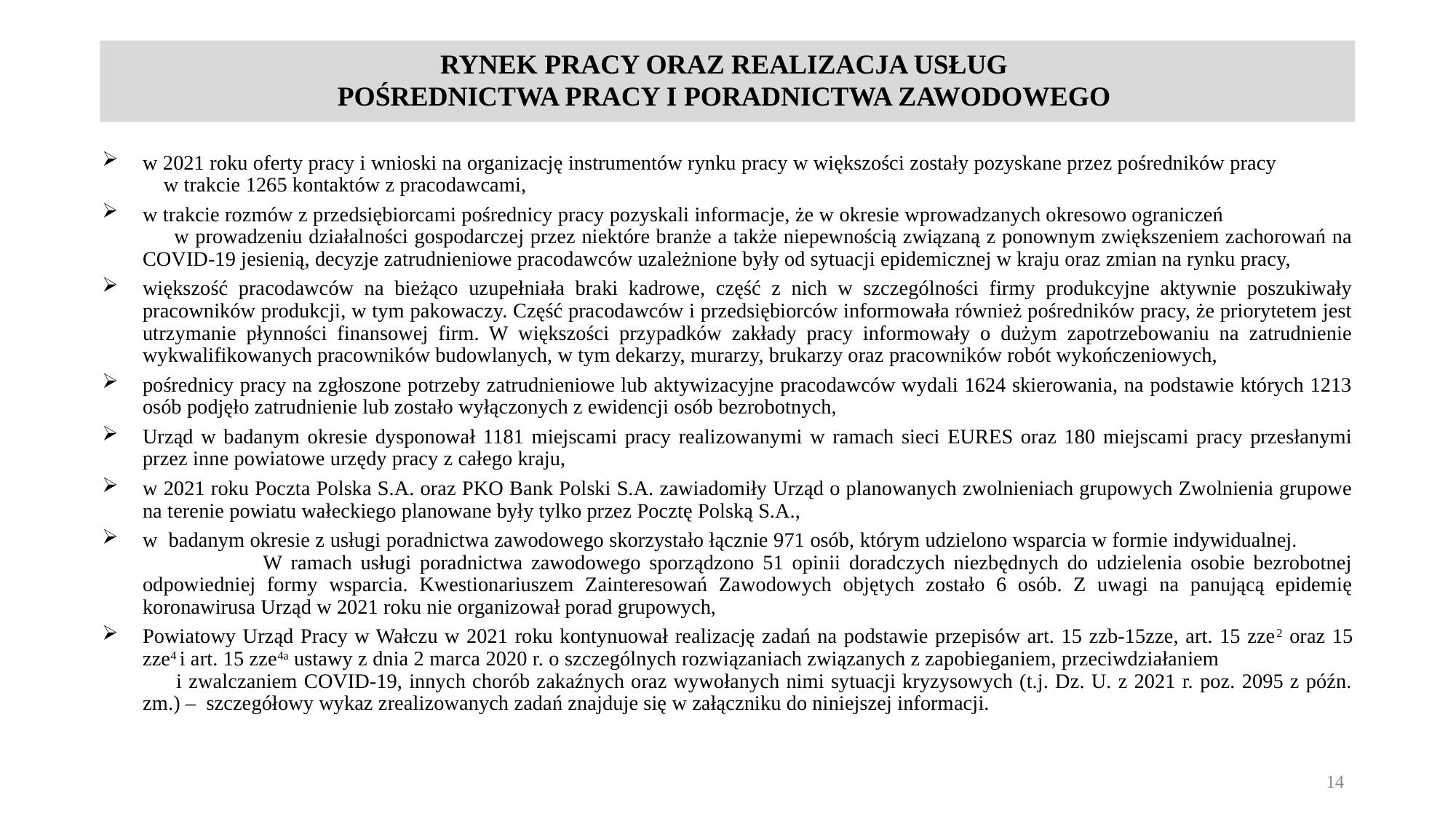

# RYNEK PRACY ORAZ REALIZACJA USŁUG POŚREDNICTWA PRACY I PORADNICTWA ZAWODOWEGO
w 2021 roku oferty pracy i wnioski na organizację instrumentów rynku pracy w większości zostały pozyskane przez pośredników pracy                   w trakcie 1265 kontaktów z pracodawcami,
w trakcie rozmów z przedsiębiorcami pośrednicy pracy pozyskali informacje, że w okresie wprowadzanych okresowo ograniczeń                              w prowadzeniu działalności gospodarczej przez niektóre branże a także niepewnością związaną z ponownym zwiększeniem zachorowań na COVID-19 jesienią, decyzje zatrudnieniowe pracodawców uzależnione były od sytuacji epidemicznej w kraju oraz zmian na rynku pracy,
większość pracodawców na bieżąco uzupełniała braki kadrowe, część z nich w szczególności firmy produkcyjne aktywnie poszukiwały pracowników produkcji, w tym pakowaczy. Część pracodawców i przedsiębiorców informowała również pośredników pracy, że priorytetem jest utrzymanie płynności finansowej firm. W większości przypadków zakłady pracy informowały o dużym zapotrzebowaniu na zatrudnienie wykwalifikowanych pracowników budowlanych, w tym dekarzy, murarzy, brukarzy oraz pracowników robót wykończeniowych,
pośrednicy pracy na zgłoszone potrzeby zatrudnieniowe lub aktywizacyjne pracodawców wydali 1624 skierowania, na podstawie których 1213 osób podjęło zatrudnienie lub zostało wyłączonych z ewidencji osób bezrobotnych,
Urząd w badanym okresie dysponował 1181 miejscami pracy realizowanymi w ramach sieci EURES oraz 180 miejscami pracy przesłanymi przez inne powiatowe urzędy pracy z całego kraju,
w 2021 roku Poczta Polska S.A. oraz PKO Bank Polski S.A. zawiadomiły Urząd o planowanych zwolnieniach grupowych Zwolnienia grupowe na terenie powiatu wałeckiego planowane były tylko przez Pocztę Polską S.A.,
w  badanym okresie z usługi poradnictwa zawodowego skorzystało łącznie 971 osób, którym udzielono wsparcia w formie indywidualnej.                         W ramach usługi poradnictwa zawodowego sporządzono 51 opinii doradczych niezbędnych do udzielenia osobie bezrobotnej odpowiedniej formy wsparcia. Kwestionariuszem Zainteresowań Zawodowych objętych zostało 6 osób. Z uwagi na panującą epidemię koronawirusa Urząd w 2021 roku nie organizował porad grupowych,
Powiatowy Urząd Pracy w Wałczu w 2021 roku kontynuował realizację zadań na podstawie przepisów art. 15 zzb-15zze, art. 15 zze2 oraz 15 zze4 i art. 15 zze4a ustawy z dnia 2 marca 2020 r. o szczególnych rozwiązaniach związanych z zapobieganiem, przeciwdziałaniem                               i zwalczaniem COVID-19, innych chorób zakaźnych oraz wywołanych nimi sytuacji kryzysowych (t.j. Dz. U. z 2021 r. poz. 2095 z późn. zm.) –  szczegółowy wykaz zrealizowanych zadań znajduje się w załączniku do niniejszej informacji.

14